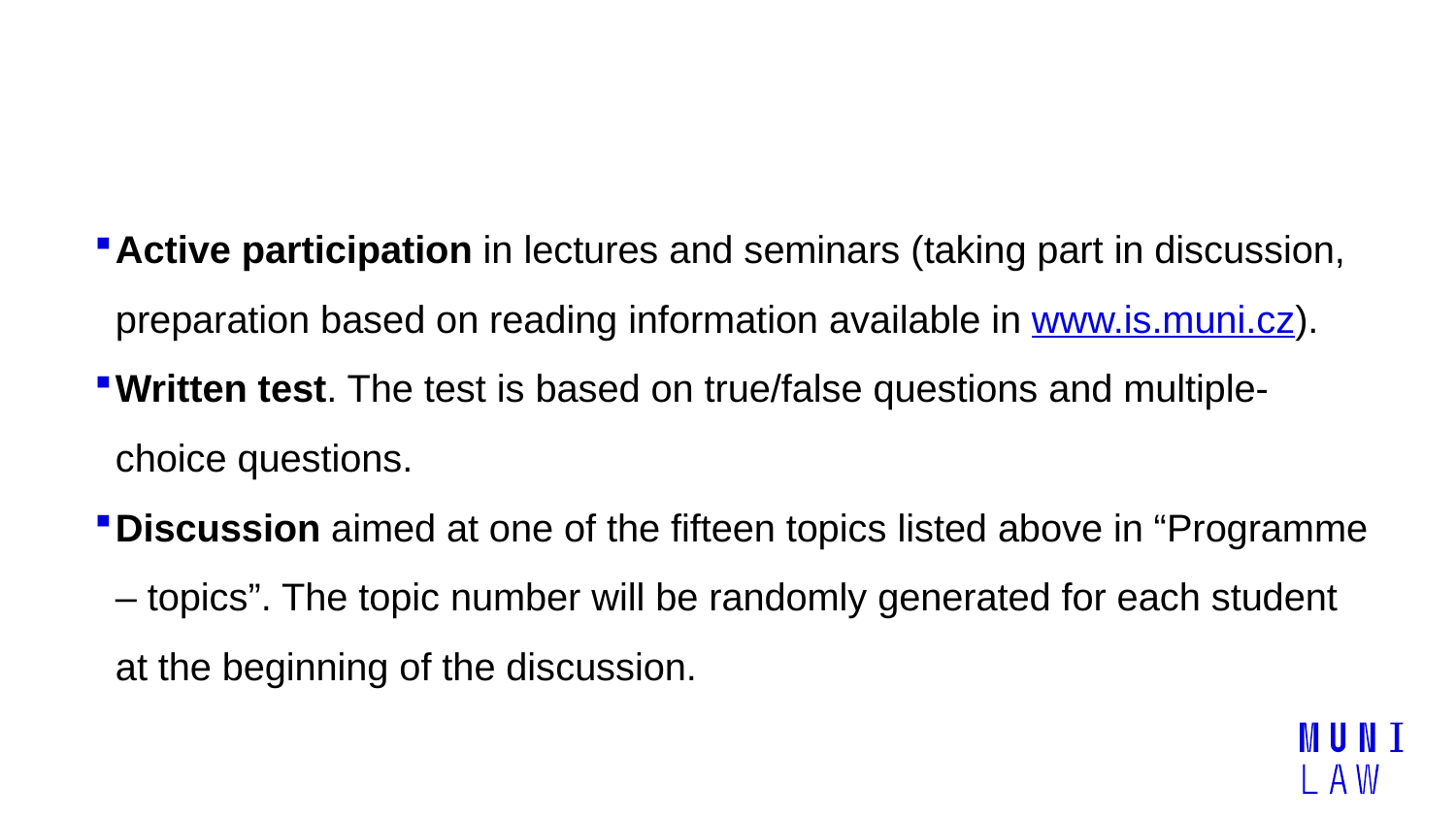

# Examination - conditions
Active participation in lectures and seminars (taking part in discussion, preparation based on reading information available in www.is.muni.cz).
Written test. The test is based on true/false questions and multiple-choice questions.
Discussion aimed at one of the fifteen topics listed above in “Programme – topics”. The topic number will be randomly generated for each student at the beginning of the discussion.